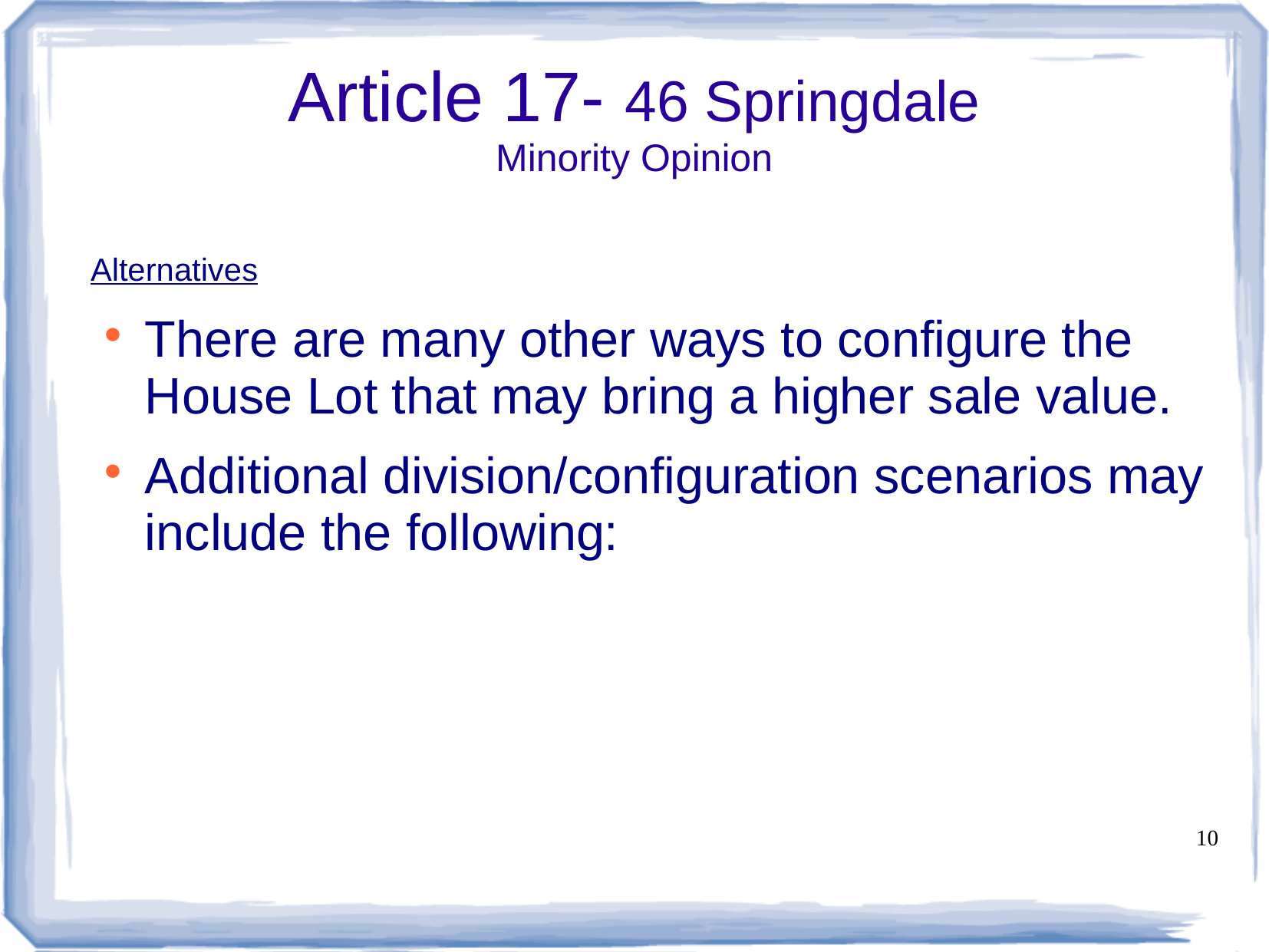

Article 17- 46 Springdale
Minority Opinion
# Alternatives
There are many other ways to configure the House Lot that may bring a higher sale value.
Additional division/configuration scenarios may include the following:
10